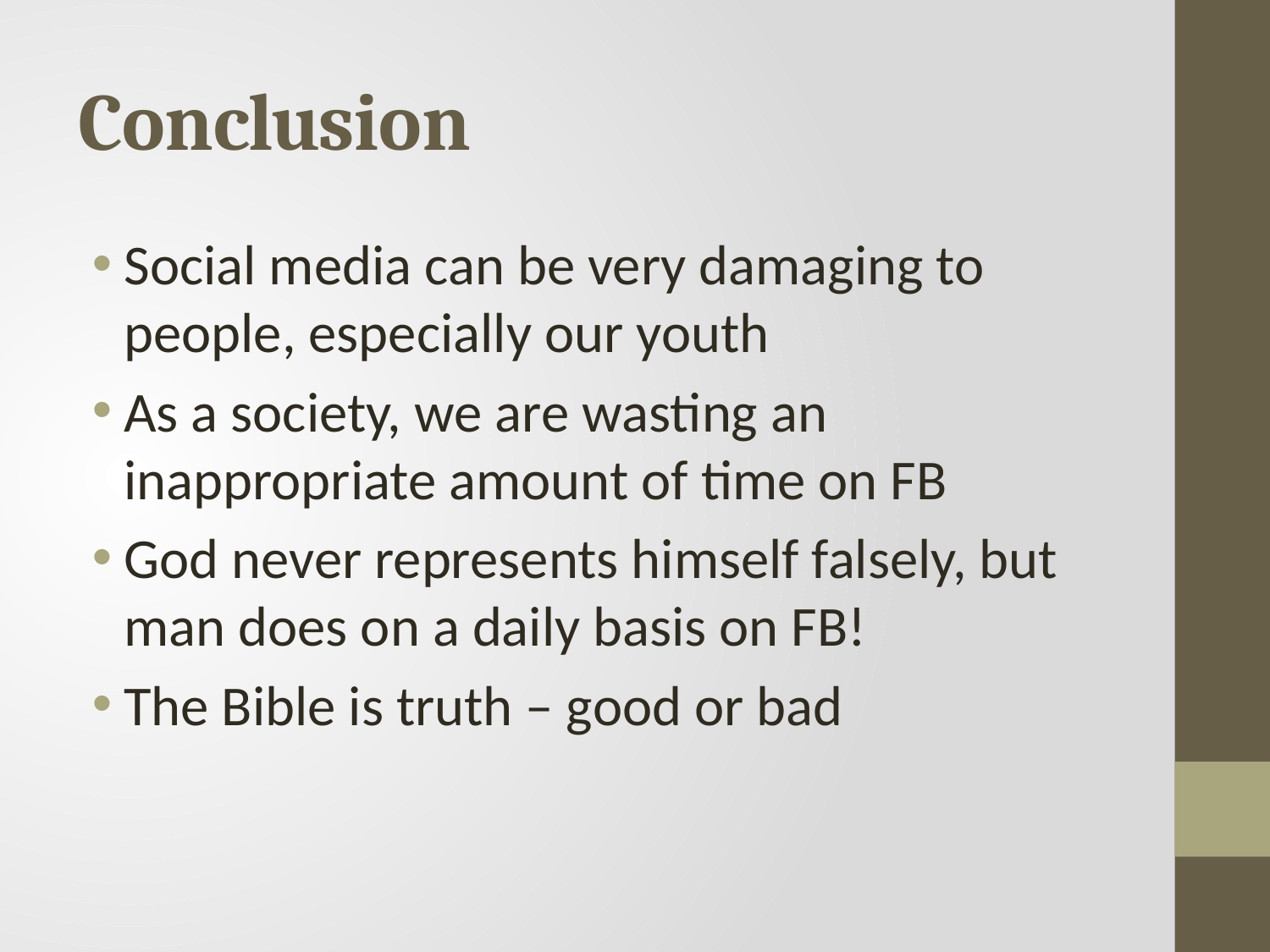

# Conclusion
Social media can be very damaging to people, especially our youth
As a society, we are wasting an inappropriate amount of time on FB
God never represents himself falsely, but man does on a daily basis on FB!
The Bible is truth – good or bad